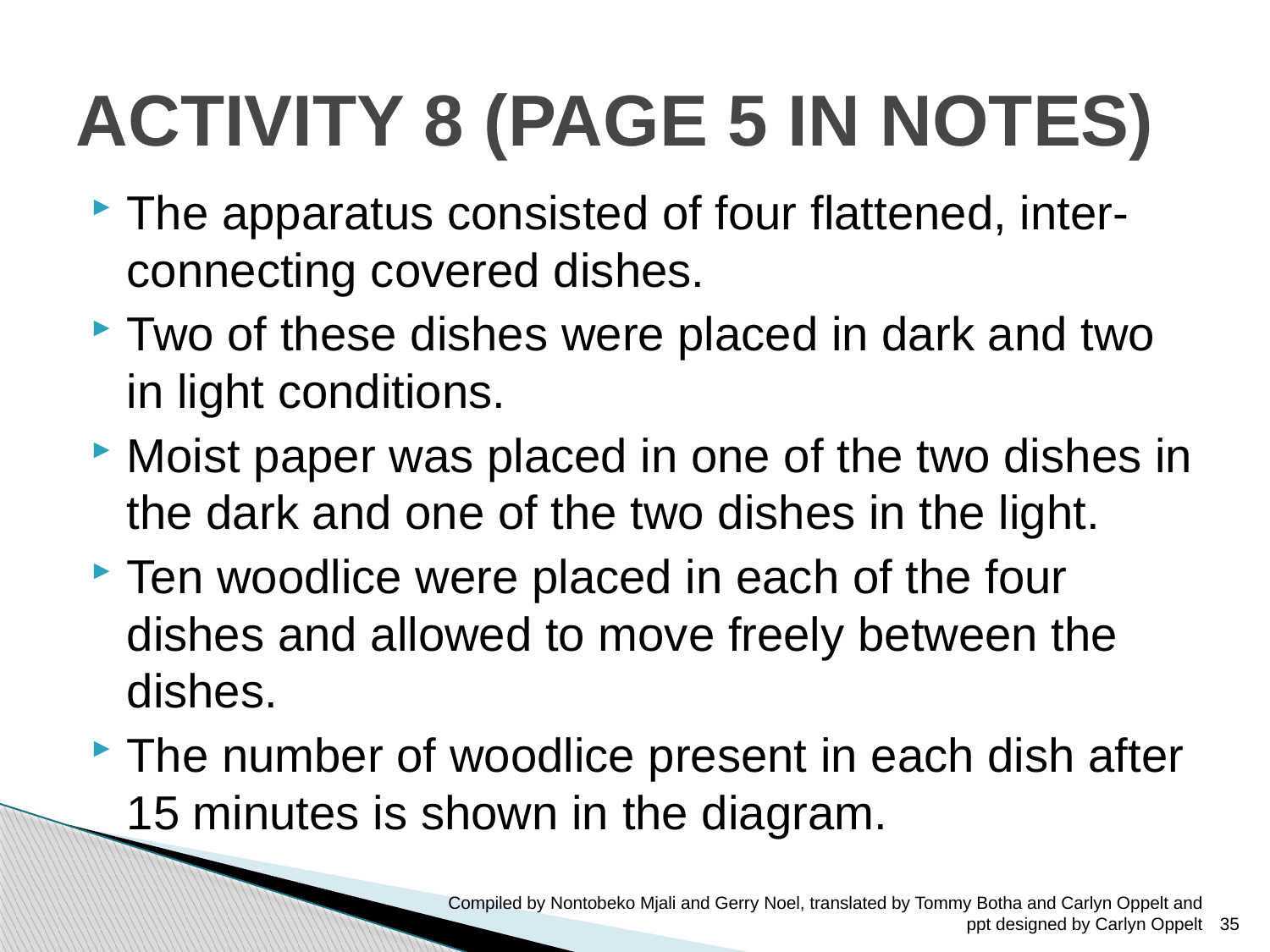

# ACTIVITY 8 (PAGE 5 IN NOTES)
The apparatus consisted of four flattened, inter-connecting covered dishes.
Two of these dishes were placed in dark and two in light conditions.
Moist paper was placed in one of the two dishes in the dark and one of the two dishes in the light.
Ten woodlice were placed in each of the four dishes and allowed to move freely between the dishes.
The number of woodlice present in each dish after 15 minutes is shown in the diagram.

Compiled by Nontobeko Mjali and Gerry Noel, translated by Tommy Botha and Carlyn Oppelt and ppt designed by Carlyn Oppelt
35